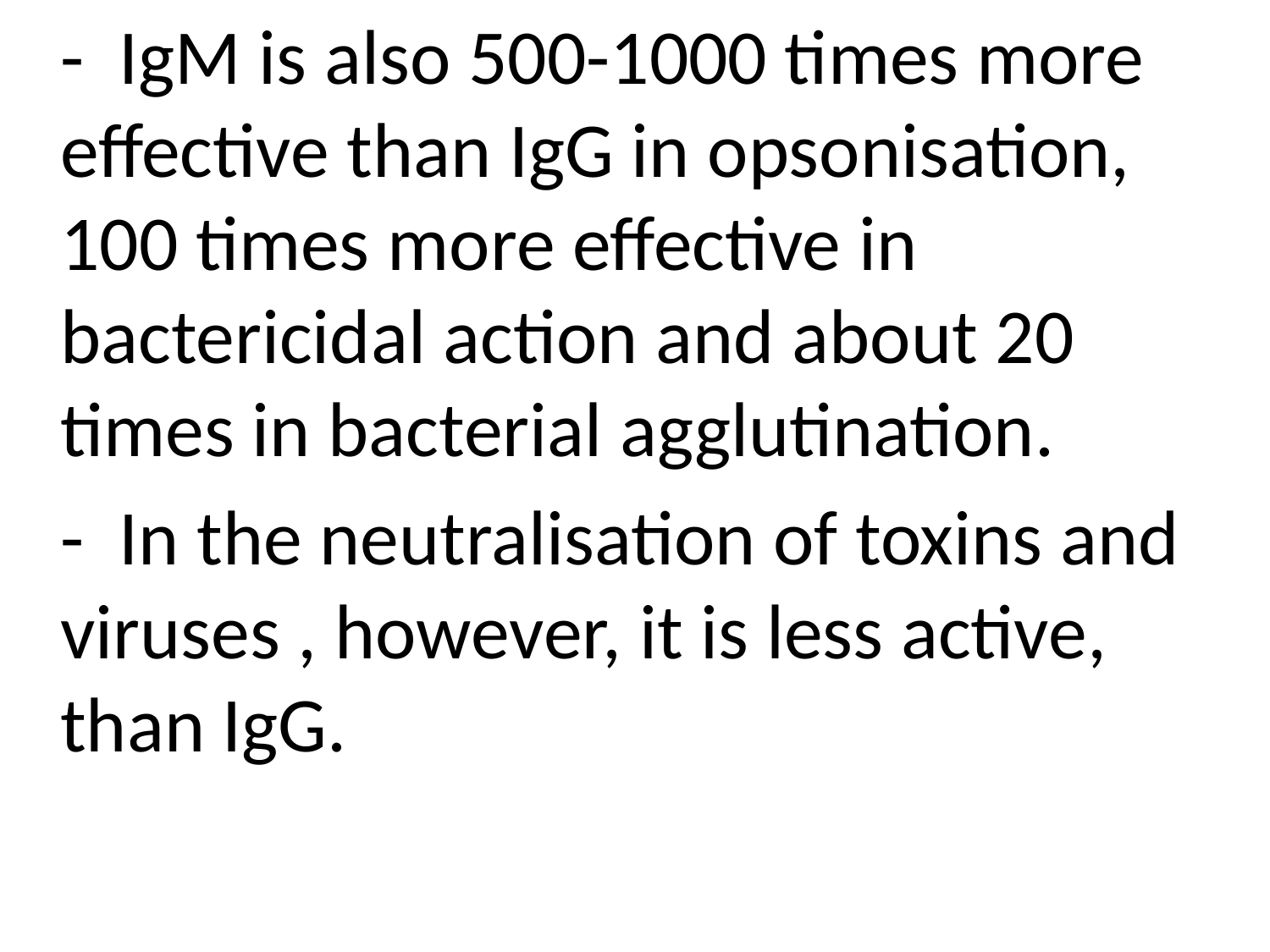

-  IgM is also 500-1000 times more effective than IgG in opsonisation, 100 times more effective in bactericidal action and about 20 times in bacterial agglutination.
	-  In the neutralisation of toxins and viruses , however, it is less active, than IgG.